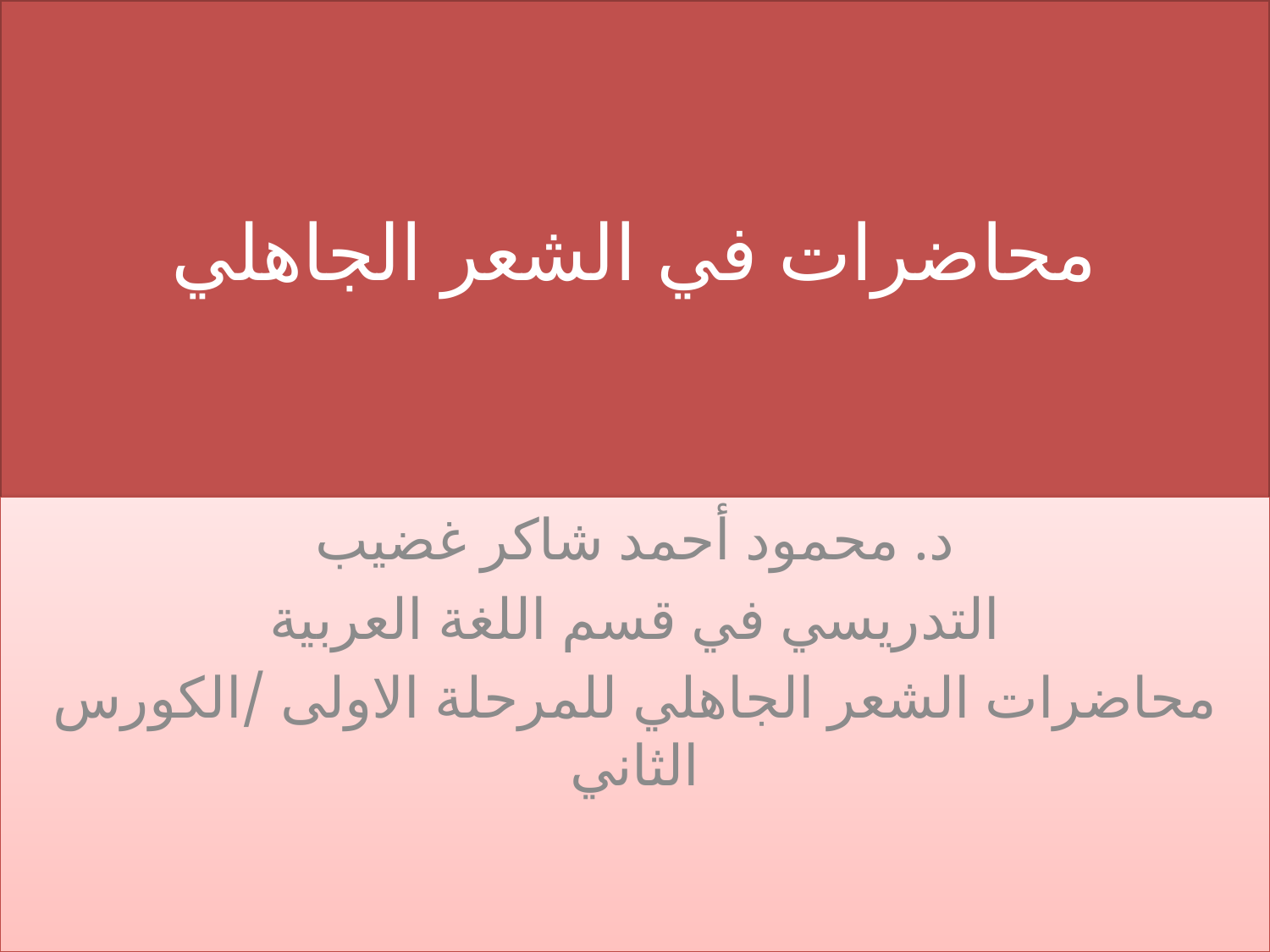

# محاضرات في الشعر الجاهلي
د. محمود أحمد شاكر غضيب
التدريسي في قسم اللغة العربية
محاضرات الشعر الجاهلي للمرحلة الاولى /الكورس الثاني